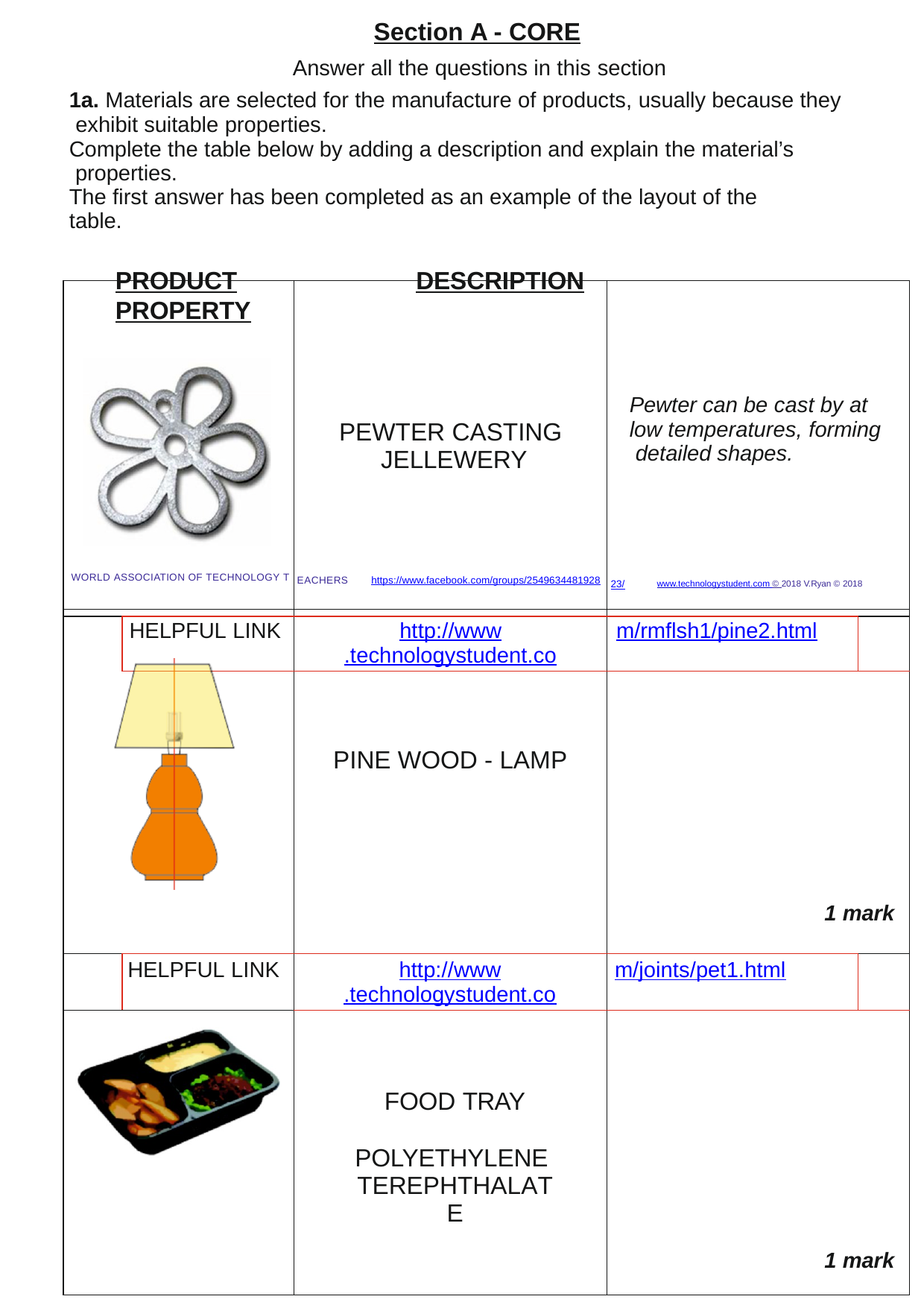

Section A - CORE
Answer all the questions in this section
1a. Materials are selected for the manufacture of products, usually because they  exhibit suitable properties.
Complete the table below by adding a description and explain the material’s  properties.
The ﬁrst answer has been completed as an example of the layout of the table.

PRODUCT	DESCRIPTION	PROPERTY
| WORLD ASSOCIATION OF TECHNOLOGY T |  | PEWTER CASTING JELLEWERY EACHERS https://www.facebook.com/groups/2549634481928 | Pewter can be cast by at low temperatures, forming detailed shapes. 23/ www.technologystudent.com © 2018 V.Ryan © 2018 |  |
| --- | --- | --- | --- | --- |
|  |  |  |  |  |
|  | HELPFUL LINK | http://www.technologystudent.co | m/rmﬂsh1/pine2.html |  |
|  |  | PINE WOOD - LAMP | 1 mark |  |
|  | HELPFUL LINK | http://www.technologystudent.co | m/joints/pet1.html |  |
|  |  | FOOD TRAY POLYETHYLENE TEREPHTHALATE | 1 mark |  |